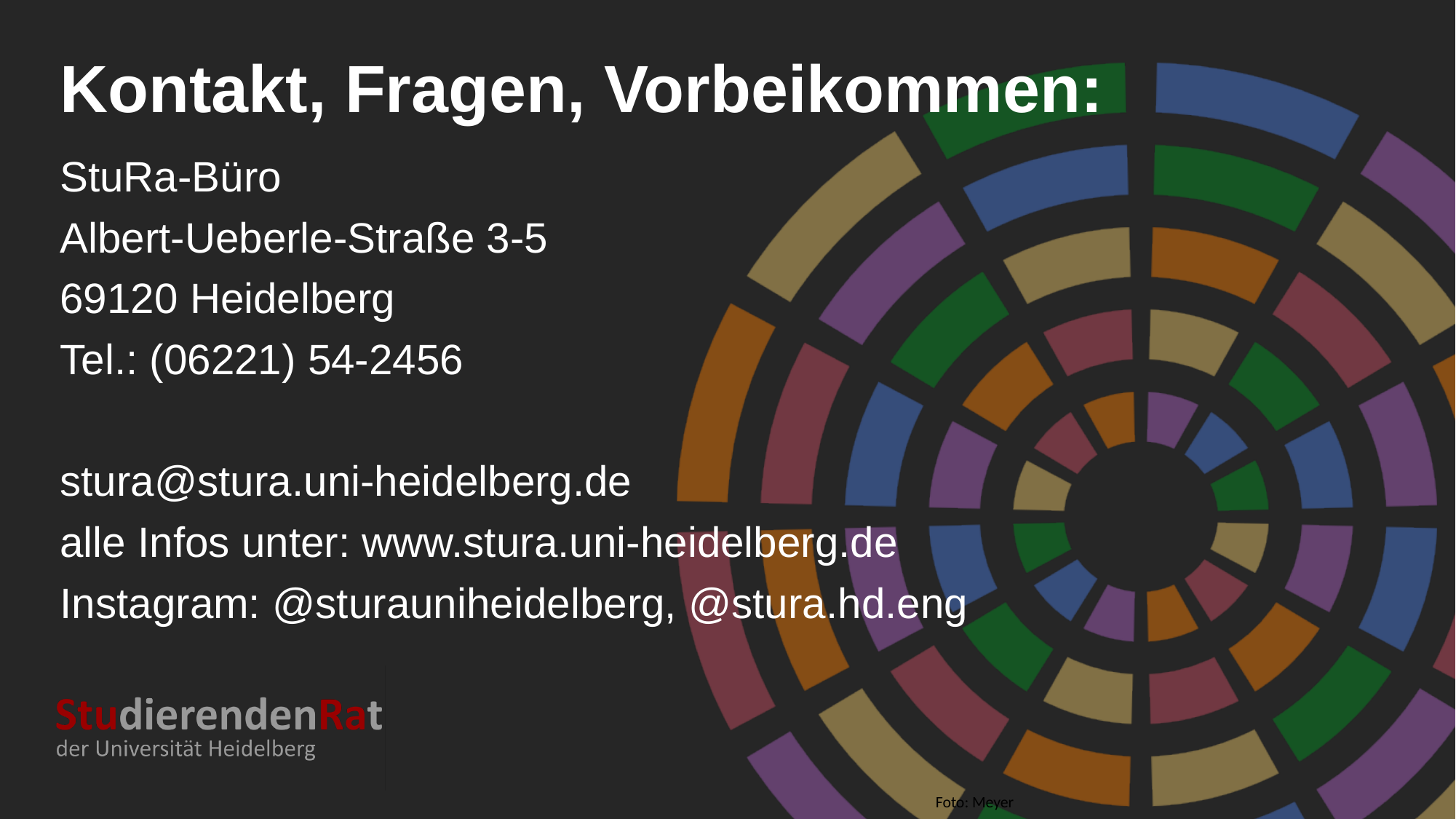

# Kontakt, Fragen, Vorbeikommen:
StuRa-Büro
Albert-Ueberle-Straße 3-5
69120 Heidelberg
Tel.: (06221) 54-2456

stura@stura.uni-heidelberg.de
alle Infos unter: www.stura.uni-heidelberg.de
Instagram: @sturauniheidelberg, @stura.hd.eng

Foto: Meyer